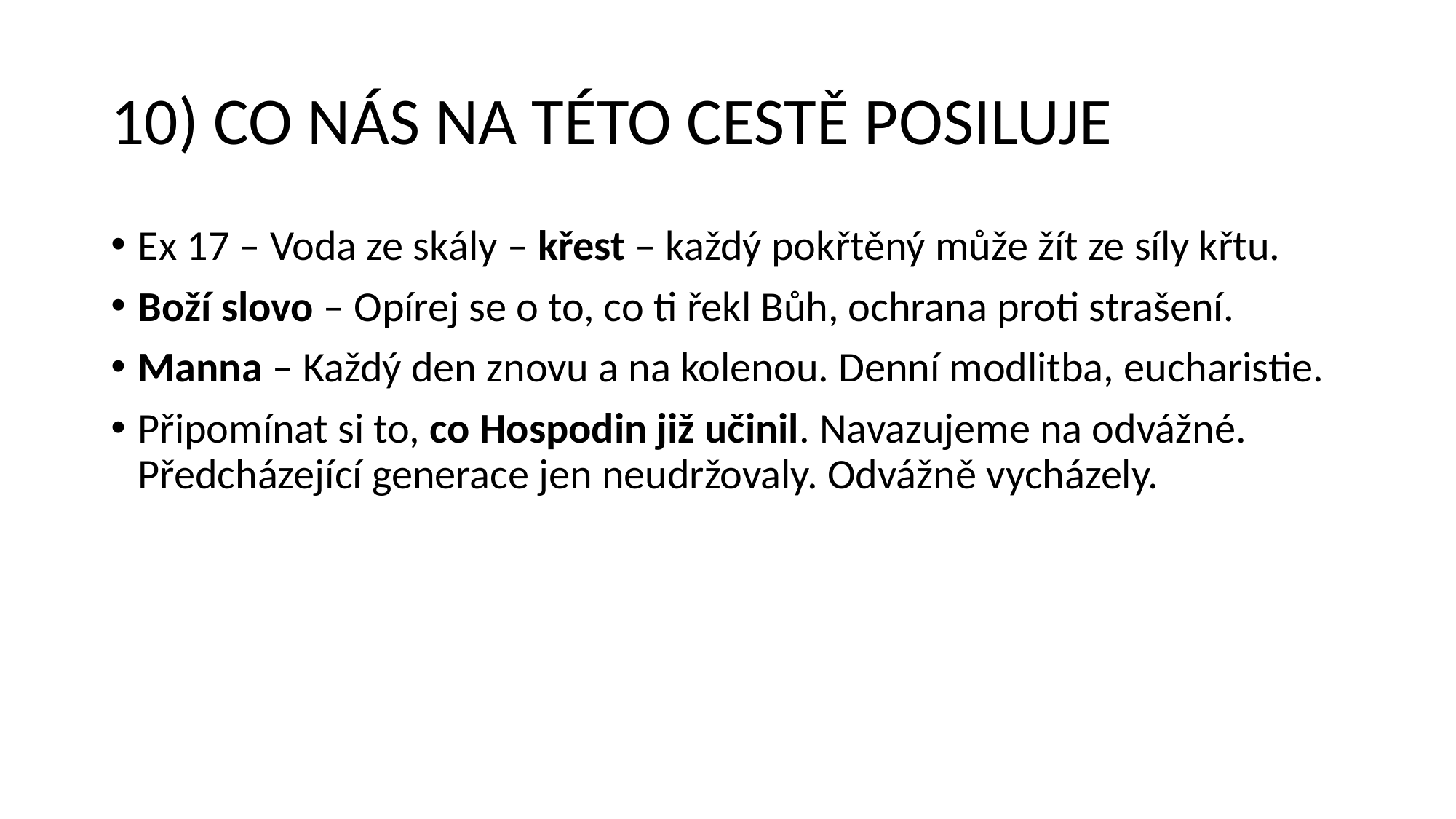

# 10) CO NÁS NA TÉTO CESTĚ POSILUJE
Ex 17 – Voda ze skály – křest – každý pokřtěný může žít ze síly křtu.
Boží slovo – Opírej se o to, co ti řekl Bůh, ochrana proti strašení.
Manna – Každý den znovu a na kolenou. Denní modlitba, eucharistie.
Připomínat si to, co Hospodin již učinil. Navazujeme na odvážné. Předcházející generace jen neudržovaly. Odvážně vycházely.